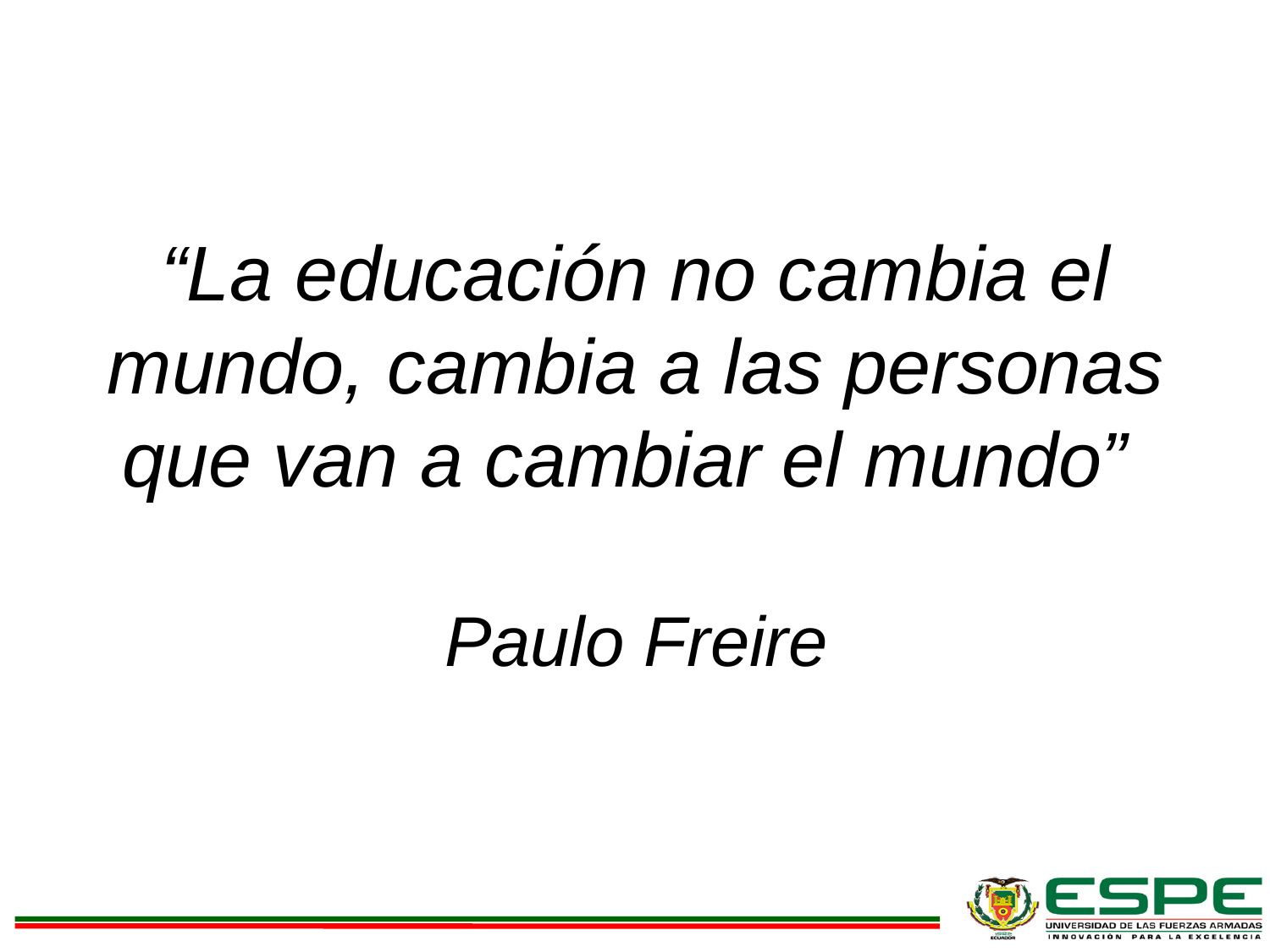

# “La educación no cambia el mundo, cambia a las personas que van a cambiar el mundo” Paulo Freire